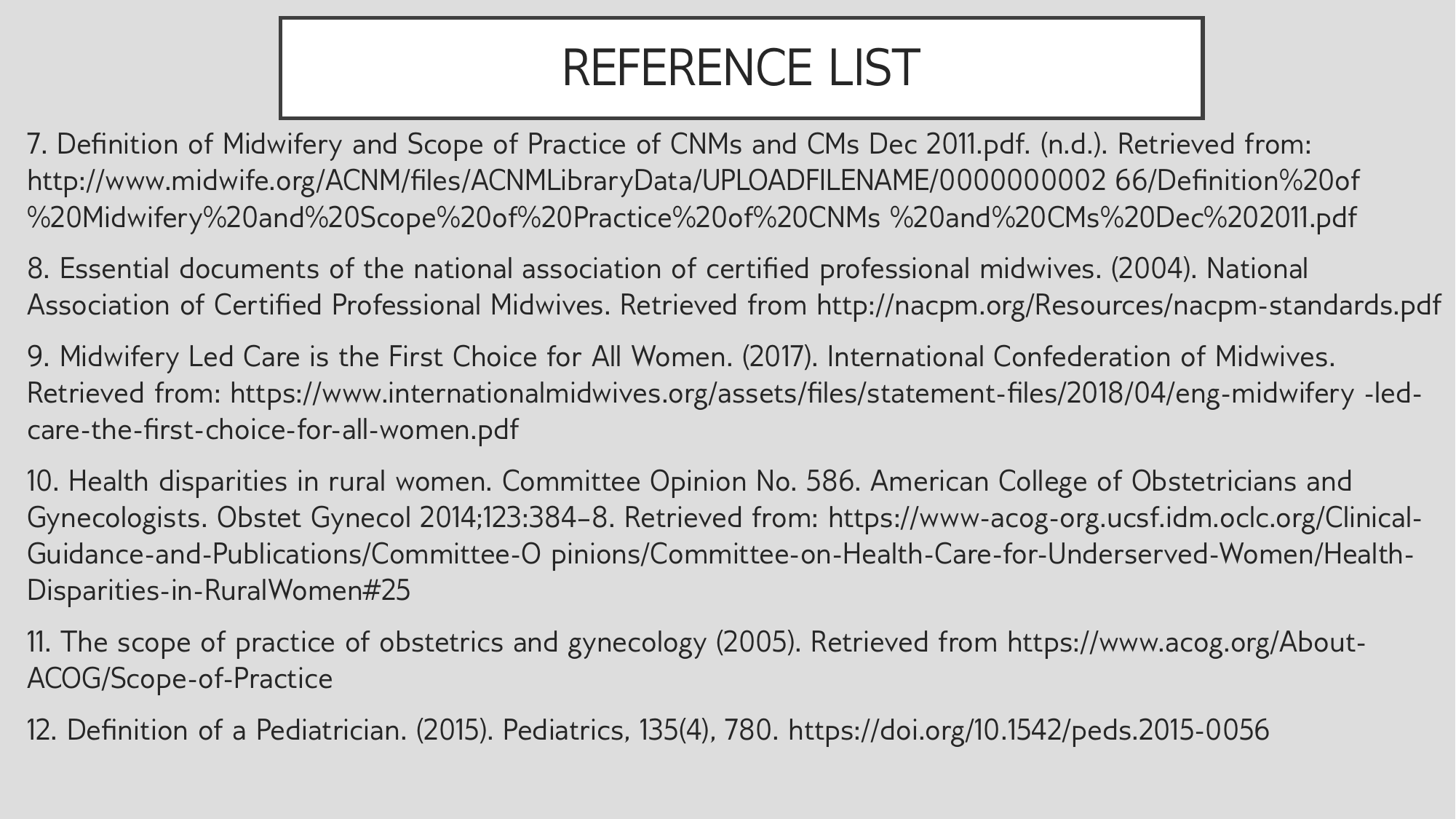

# REFERENCE LIST
7. Definition of Midwifery and Scope of Practice of CNMs and CMs Dec 2011.pdf. (n.d.). Retrieved from: http://www.midwife.org/ACNM/files/ACNMLibraryData/UPLOADFILENAME/0000000002 66/Definition%20of%20Midwifery%20and%20Scope%20of%20Practice%20of%20CNMs %20and%20CMs%20Dec%202011.pdf
8. Essential documents of the national association of certified professional midwives. (2004). National Association of Certified Professional Midwives. Retrieved from http://nacpm.org/Resources/nacpm-standards.pdf
9. Midwifery Led Care is the First Choice for All Women. (2017). International Confederation of Midwives. Retrieved from: https://www.internationalmidwives.org/assets/files/statement-files/2018/04/eng-midwifery -led-care-the-first-choice-for-all-women.pdf
10. Health disparities in rural women. Committee Opinion No. 586. American College of Obstetricians and Gynecologists. Obstet Gynecol 2014;123:384–8. Retrieved from: https://www-acog-org.ucsf.idm.oclc.org/Clinical-Guidance-and-Publications/Committee-O pinions/Committee-on-Health-Care-for-Underserved-Women/Health-Disparities-in-RuralWomen#25
11. The scope of practice of obstetrics and gynecology (2005). Retrieved from https://www.acog.org/About-ACOG/Scope-of-Practice
12. Definition of a Pediatrician. (2015). Pediatrics, 135(4), 780. https://doi.org/10.1542/peds.2015-0056